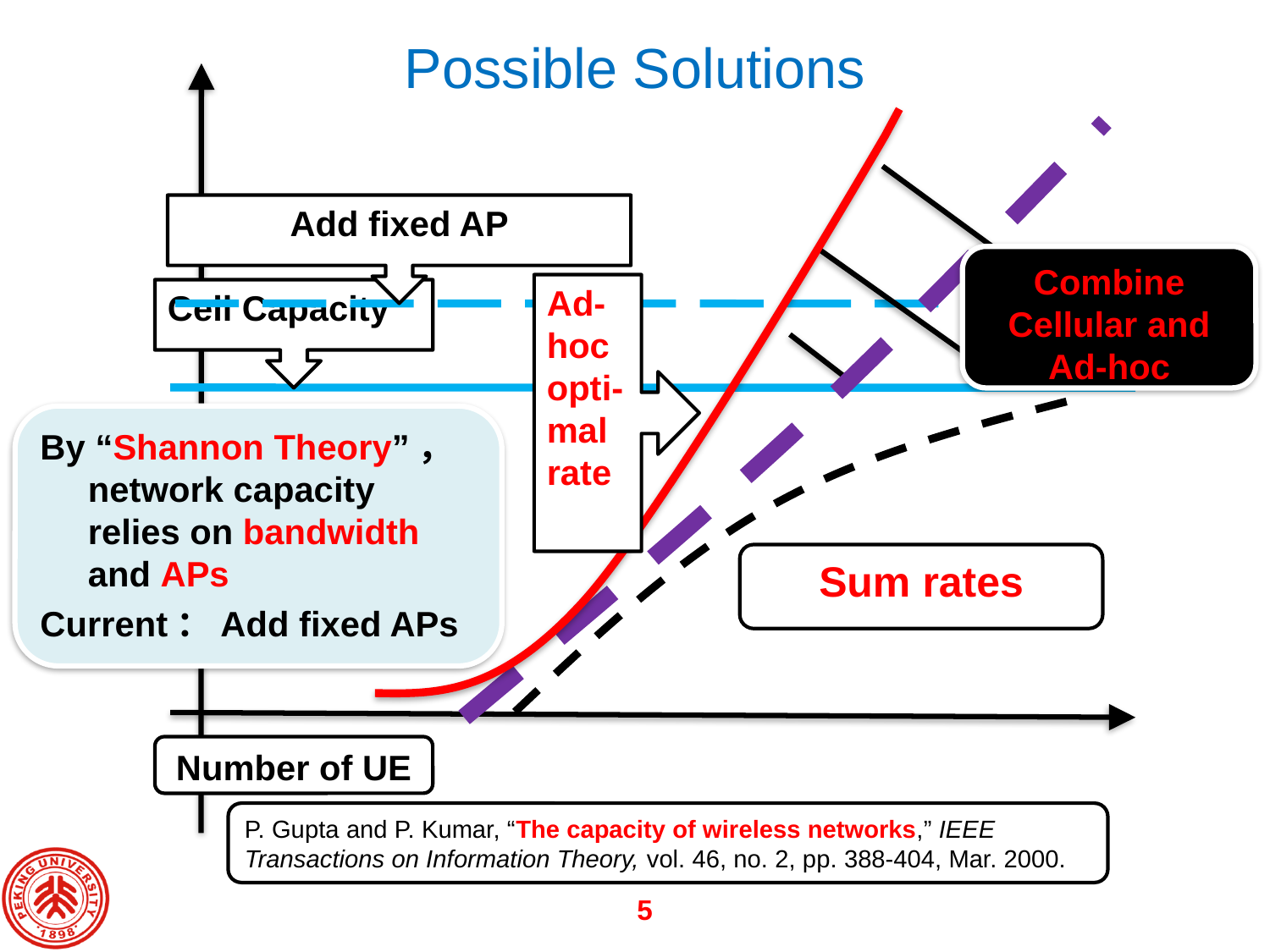

# Possible Solutions
Cell Capacity

Number of UE

Ad-hoc opti-mal rate
P. Gupta and P. Kumar, “The capacity of wireless networks,” IEEE Transactions on Information Theory, vol. 46, no. 2, pp. 388-404, Mar. 2000.

Add fixed AP
Combine Cellular and Ad-hoc
By “Shannon Theory”，network capacity relies on bandwidth and APs
Current：Add fixed APs
Sum rates